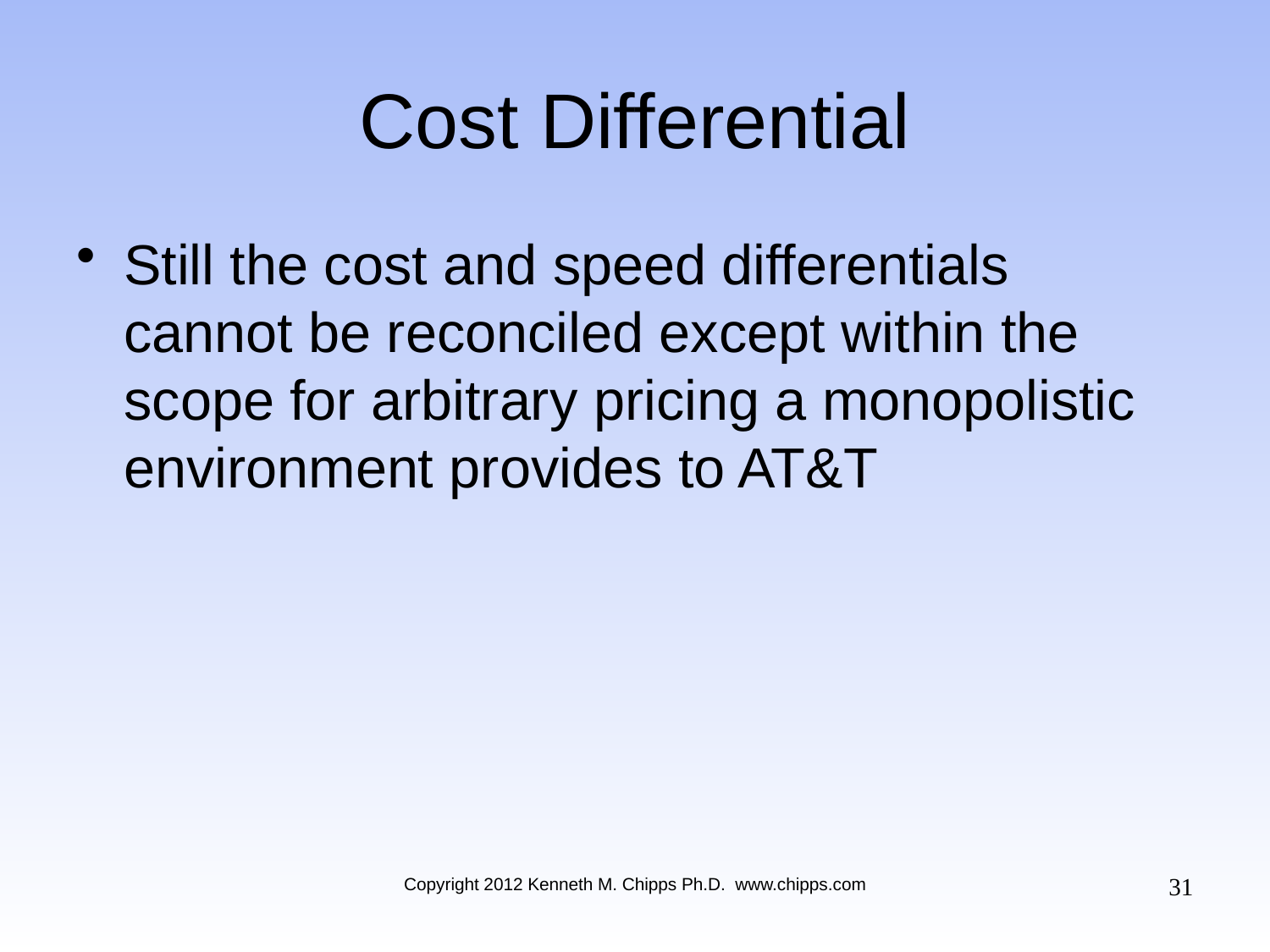

# Cost Differential
Still the cost and speed differentials cannot be reconciled except within the scope for arbitrary pricing a monopolistic environment provides to AT&T
31
Copyright 2012 Kenneth M. Chipps Ph.D.  www.chipps.com